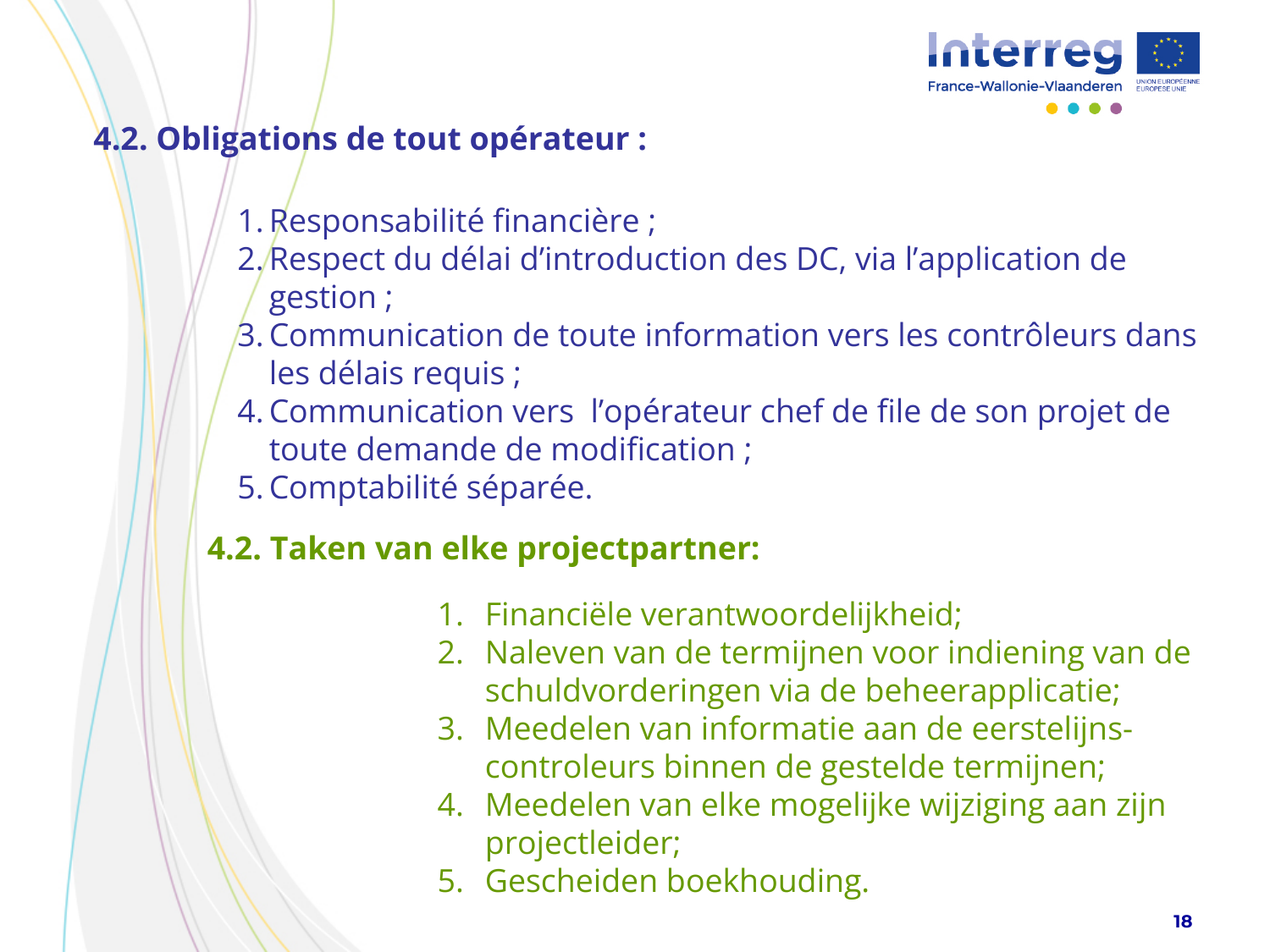

4.2. Obligations de tout opérateur :

Responsabilité financière ;
Respect du délai d’introduction des DC, via l’application de gestion ;
Communication de toute information vers les contrôleurs dans les délais requis ;
Communication vers  l’opérateur chef de file de son projet de toute demande de modification ;
Comptabilité séparée.
4.2. Taken van elke projectpartner:
Financiële verantwoordelijkheid;
Naleven van de termijnen voor indiening van de schuldvorderingen via de beheerapplicatie;
Meedelen van informatie aan de eerstelijns-controleurs binnen de gestelde termijnen;
Meedelen van elke mogelijke wijziging aan zijn projectleider;
Gescheiden boekhouding.
18